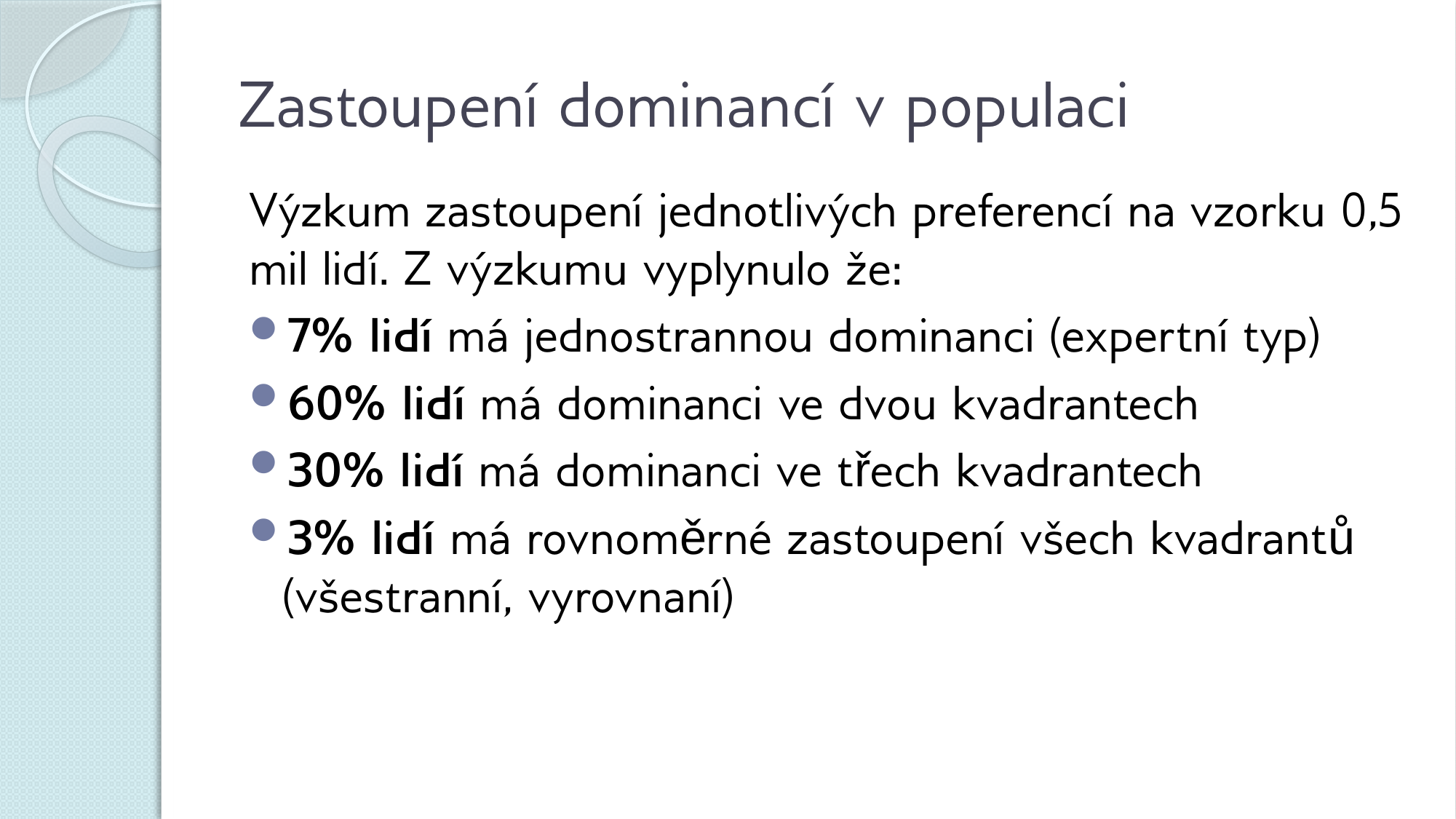

# Zastoupení dominancí v populaci
Výzkum zastoupení jednotlivých preferencí na vzorku 0,5 mil lidí. Z výzkumu vyplynulo že:
7% lidí má jednostrannou dominanci (expertní typ)
60% lidí má dominanci ve dvou kvadrantech
30% lidí má dominanci ve třech kvadrantech
3% lidí má rovnoměrné zastoupení všech kvadrantů (všestranní, vyrovnaní)